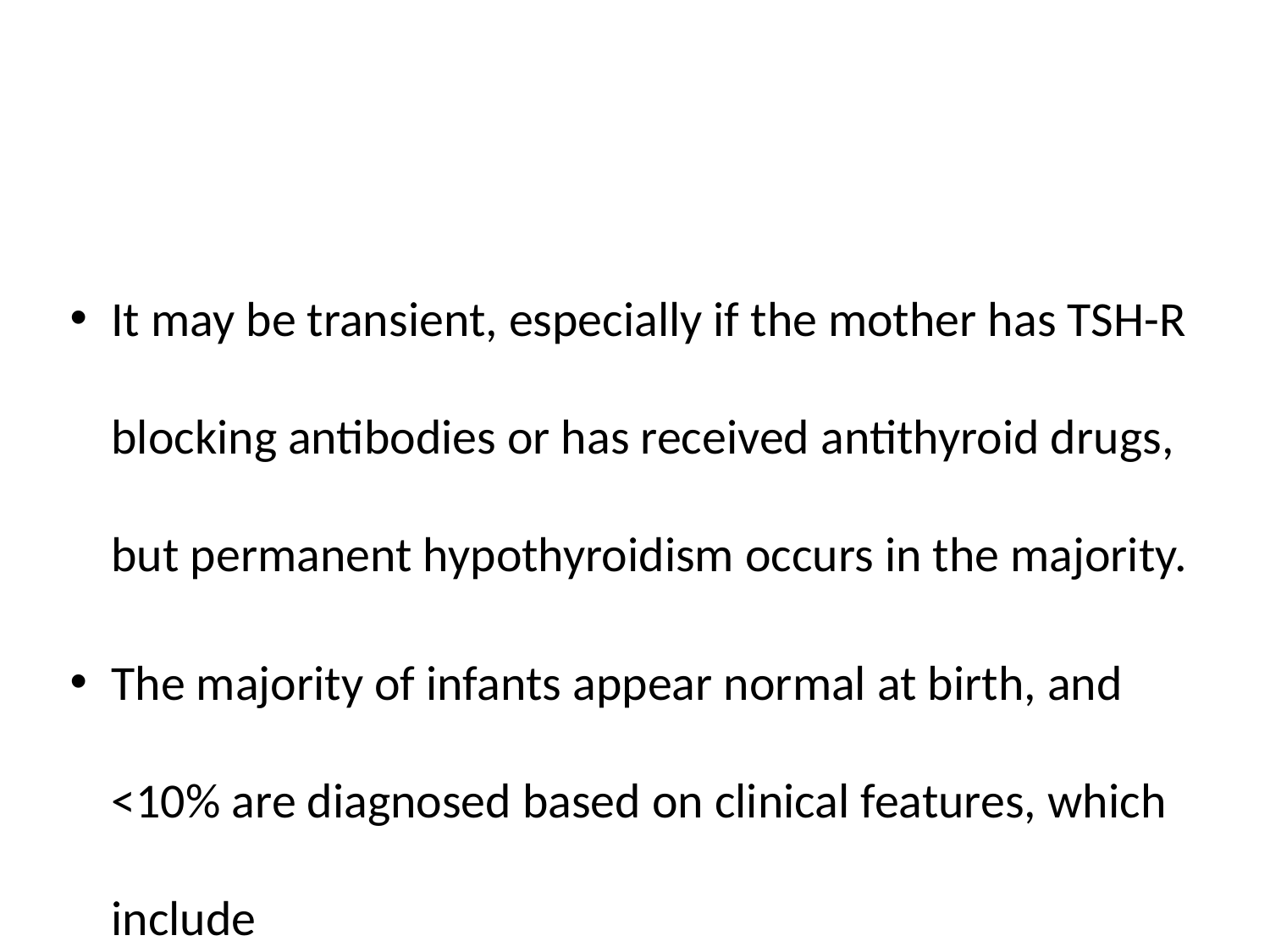

#
It may be transient, especially if the mother has TSH-R blocking antibodies or has received antithyroid drugs, but permanent hypothyroidism occurs in the majority.
The majority of infants appear normal at birth, and <10% are diagnosed based on clinical features, which include